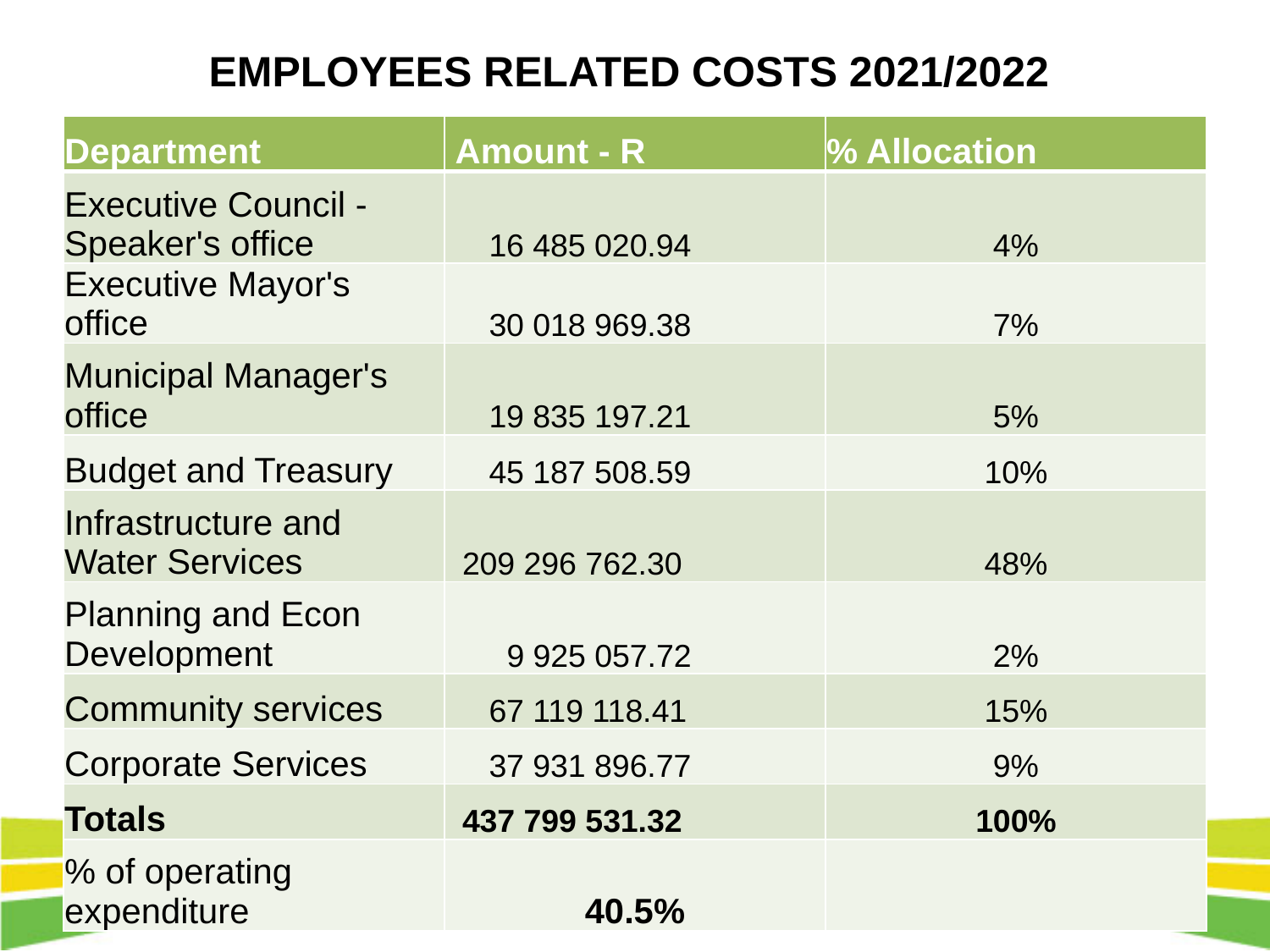

# EMPLOYEES RELATED COSTS 2021/2022
| Department | Amount - R | % Allocation |
| --- | --- | --- |
| Executive Council - Speaker's office | 16 485 020.94 | 4% |
| Executive Mayor's office | 30 018 969.38 | 7% |
| Municipal Manager's office | 19 835 197.21 | 5% |
| Budget and Treasury | 45 187 508.59 | 10% |
| Infrastructure and Water Services | 209 296 762.30 | 48% |
| Planning and Econ Development | 9 925 057.72 | 2% |
| Community services | 67 119 118.41 | 15% |
| Corporate Services | 37 931 896.77 | 9% |
| Totals | 437 799 531.32 | 100% |
| % of operating expenditure | 40.5% |  |